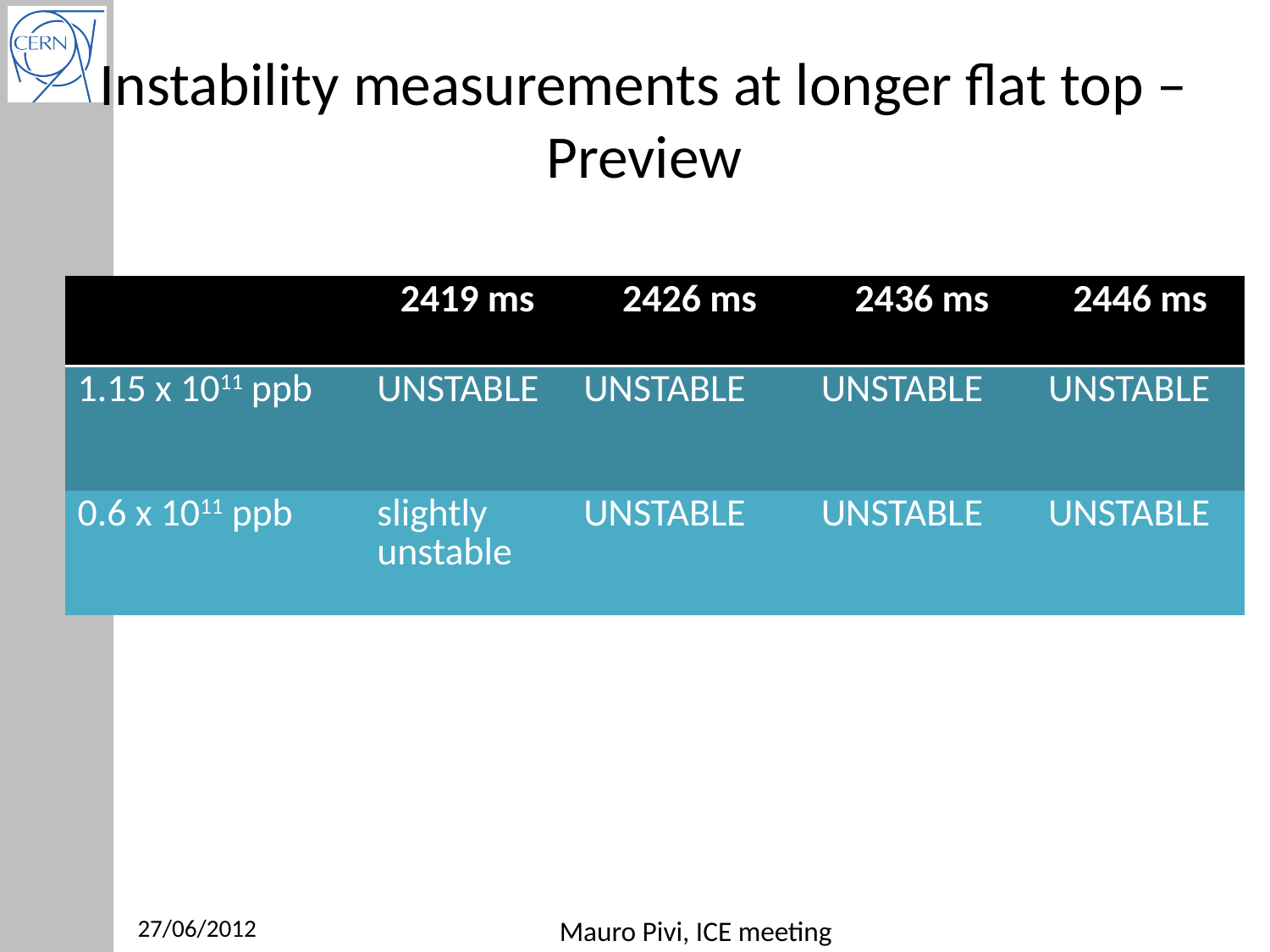

# Instability measurements at longer flat top – Preview
|  | 2419 ms | 2426 ms | 2436 ms | 2446 ms |
| --- | --- | --- | --- | --- |
| 1.15 x 1011 ppb | UNSTABLE | UNSTABLE | UNSTABLE | UNSTABLE |
| 0.6 x 1011 ppb | slightly unstable | UNSTABLE | UNSTABLE | UNSTABLE |
27/06/2012
Mauro Pivi, ICE meeting